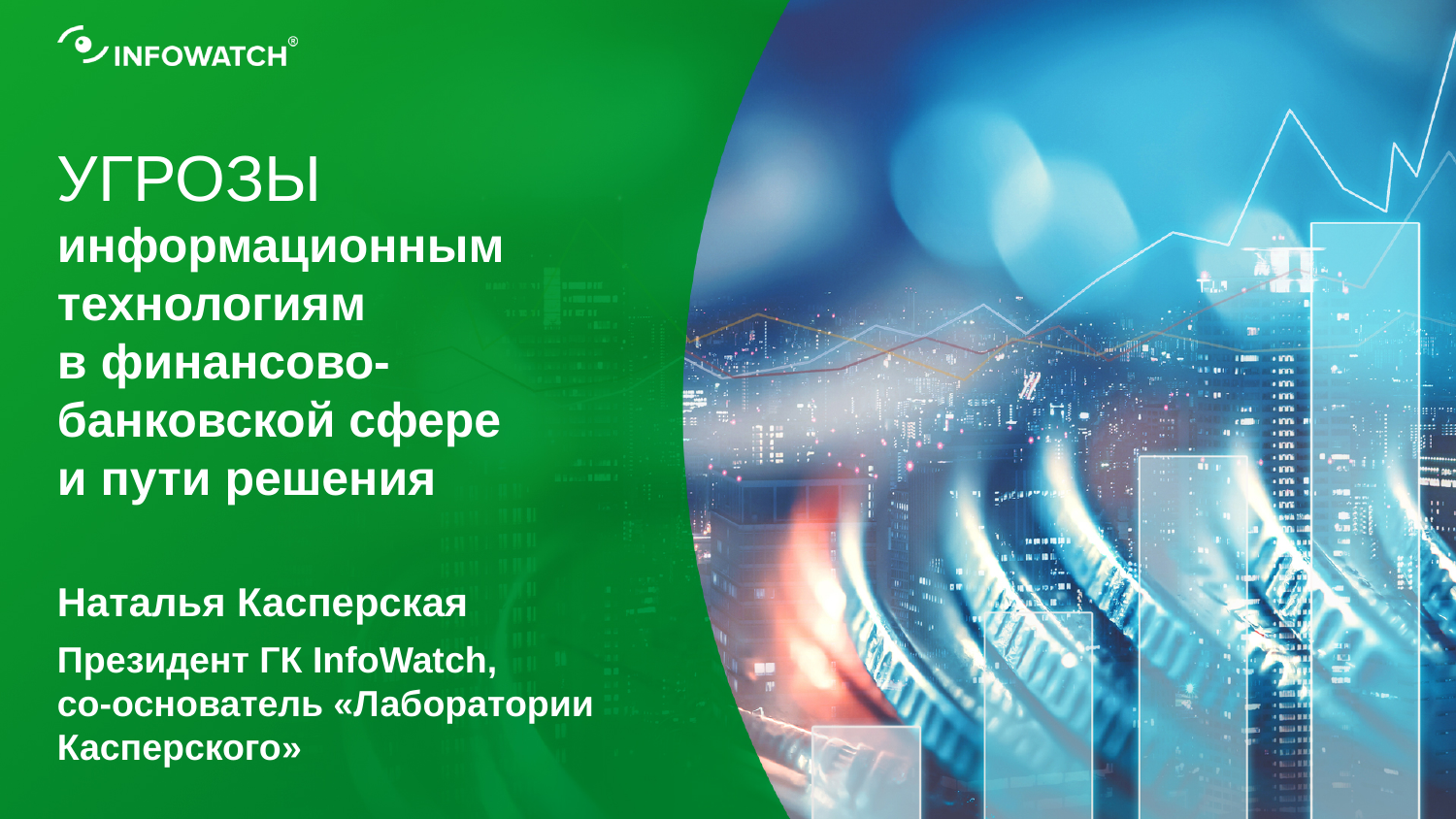

УГРОЗЫ информационным технологиям в финансово-банковской сфере и пути решения
Наталья Касперская
Президент ГК InfoWatch,
со-основатель «Лаборатории Касперского»